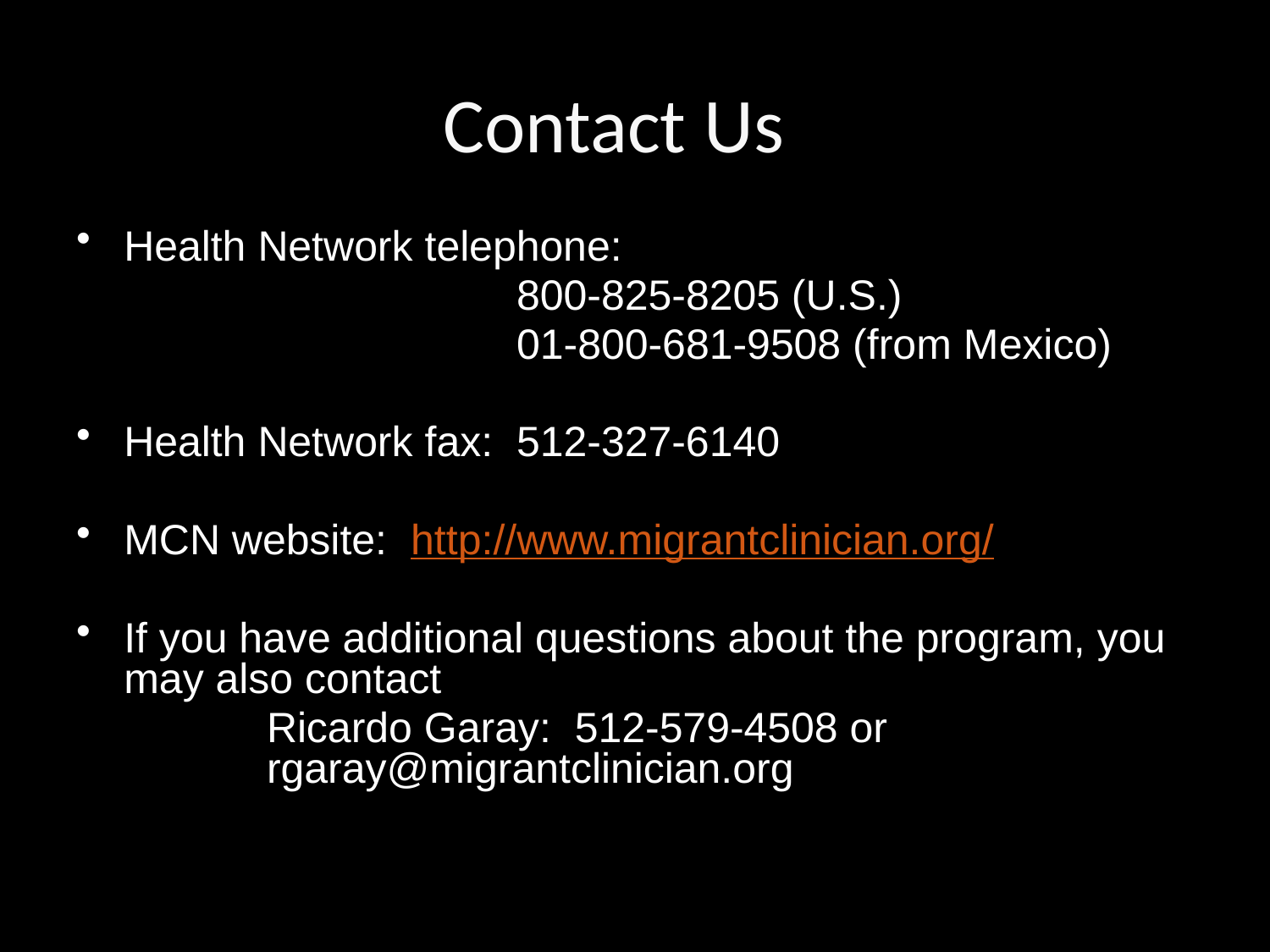

# Contact Us
Health Network telephone:
				 800-825-8205 (U.S.)
				 01-800-681-9508 (from Mexico)

Health Network fax:  512-327-6140

MCN website:  http://www.migrantclinician.org/

If you have additional questions about the program, you may also contact
Ricardo Garay:  512-579-4508 or        rgaray@migrantclinician.org